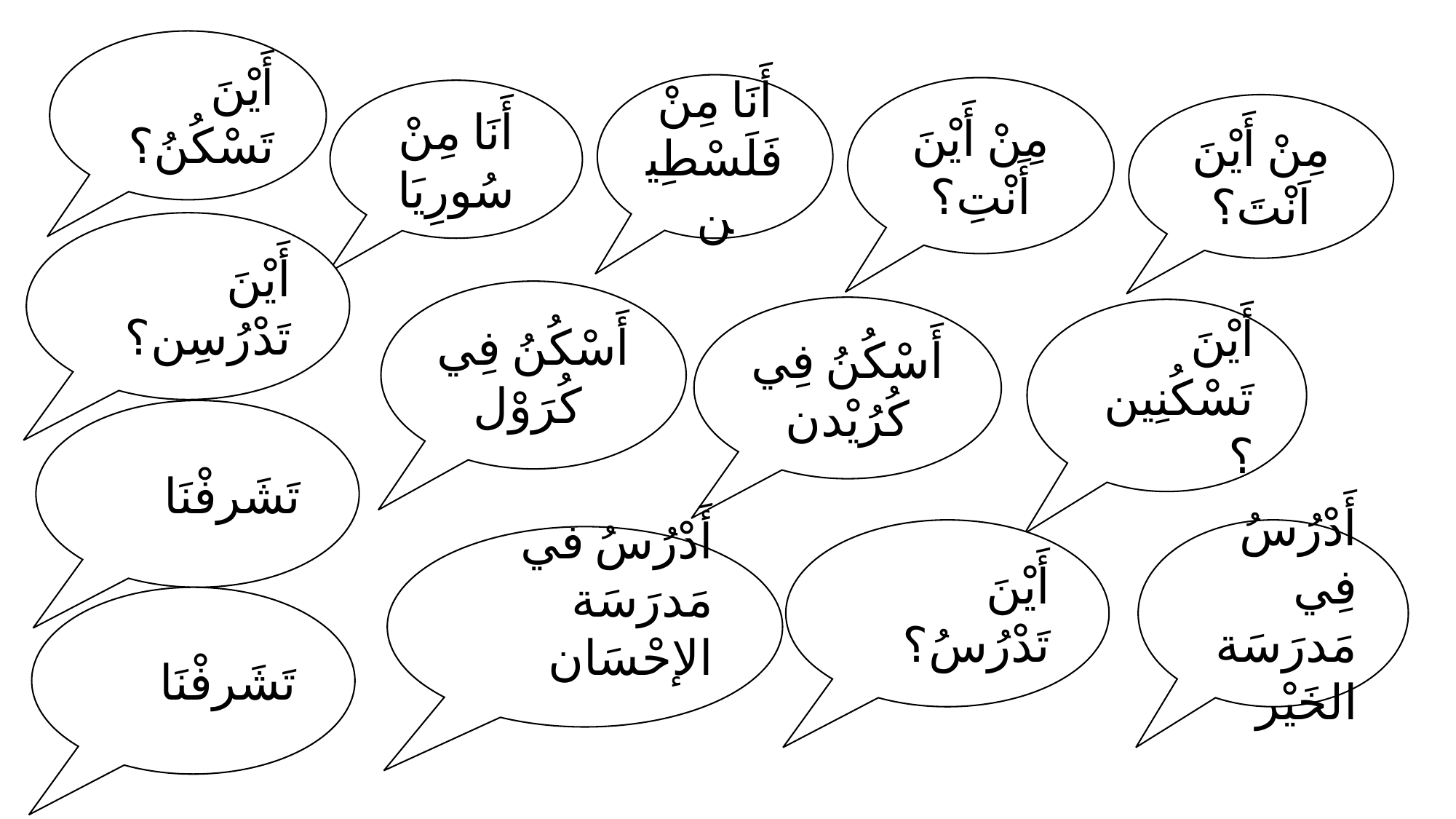

أَيْنَ تَسْكُنُ؟
أَنَا مِنْ فَلَسْطِين
مِنْ أَيْنَ أَنْتِ؟
أَنَا مِنْ سُورِيَا
مِنْ أَيْنَ اَنْتَ؟
أَيْنَ تَدْرُسِن؟
أَسْكُنُ فِي كُرَوْل
أَسْكُنُ فِي كُرُيْدن
أَيْنَ تَسْكُنِين؟
تَشَرفْنَا
أَيْنَ تَدْرُسُ؟
أَدْرُسُ فِي مَدرَسَة الخَيْر
أَدْرُسُ في مَدرَسَة الإحْسَان

تَشَرفْنَا